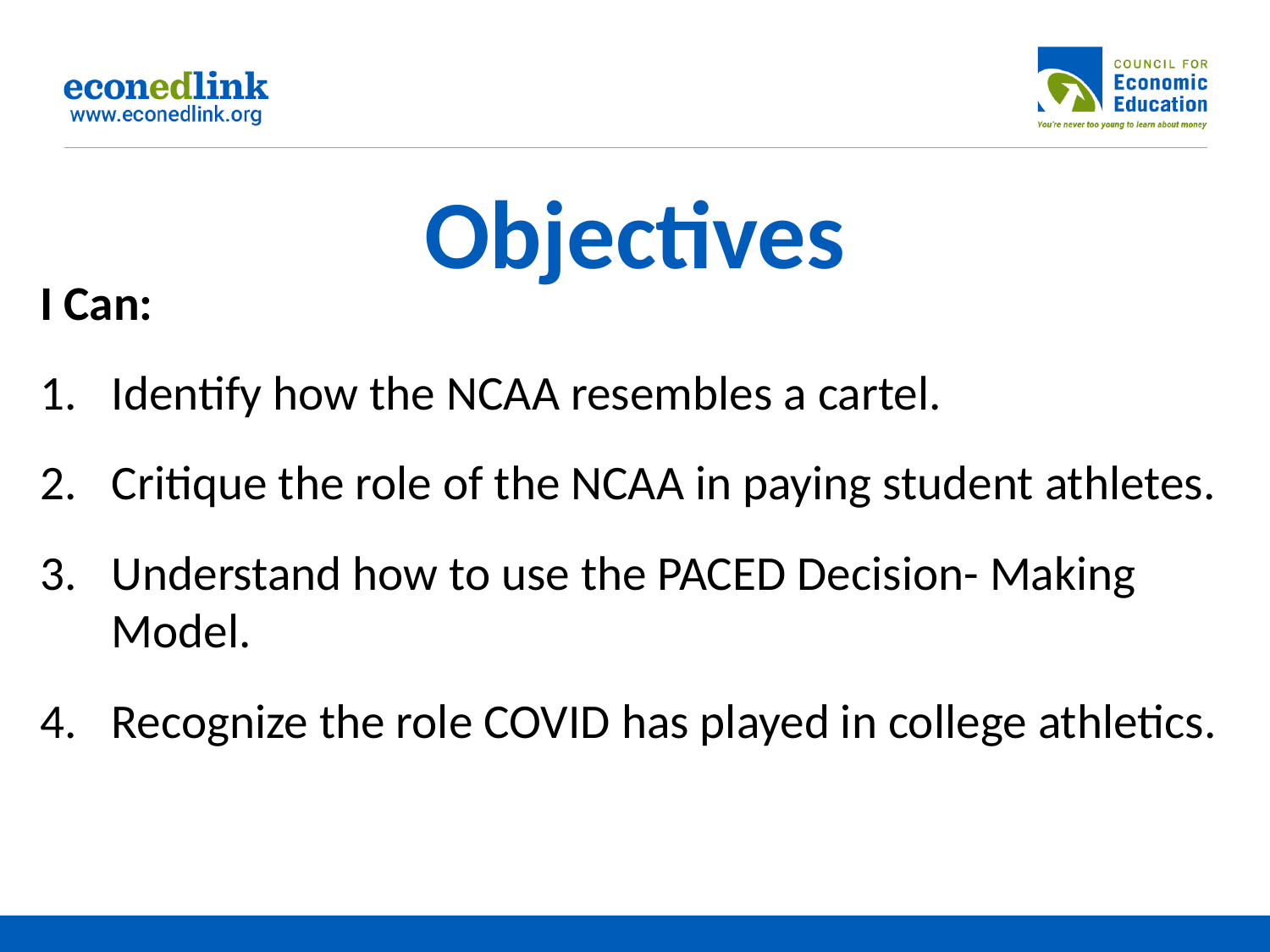

# Objectives
I Can:
Identify how the NCAA resembles a cartel.
Critique the role of the NCAA in paying student athletes.
Understand how to use the PACED Decision- Making Model.
Recognize the role COVID has played in college athletics.